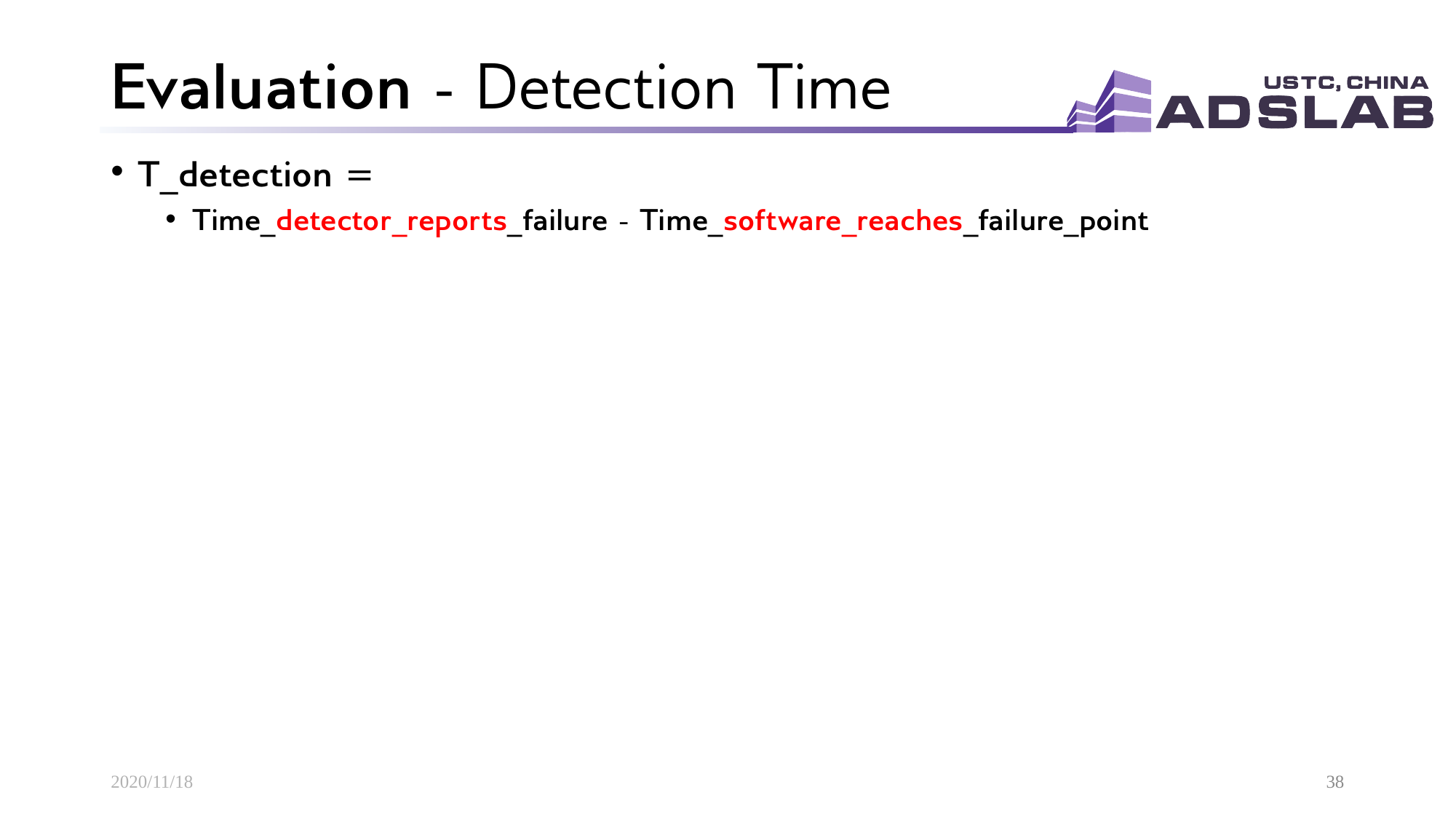

# Evaluation - Detection Time
T_detection =
Time_detector_reports_failure - Time_software_reaches_failure_point
2020/11/18